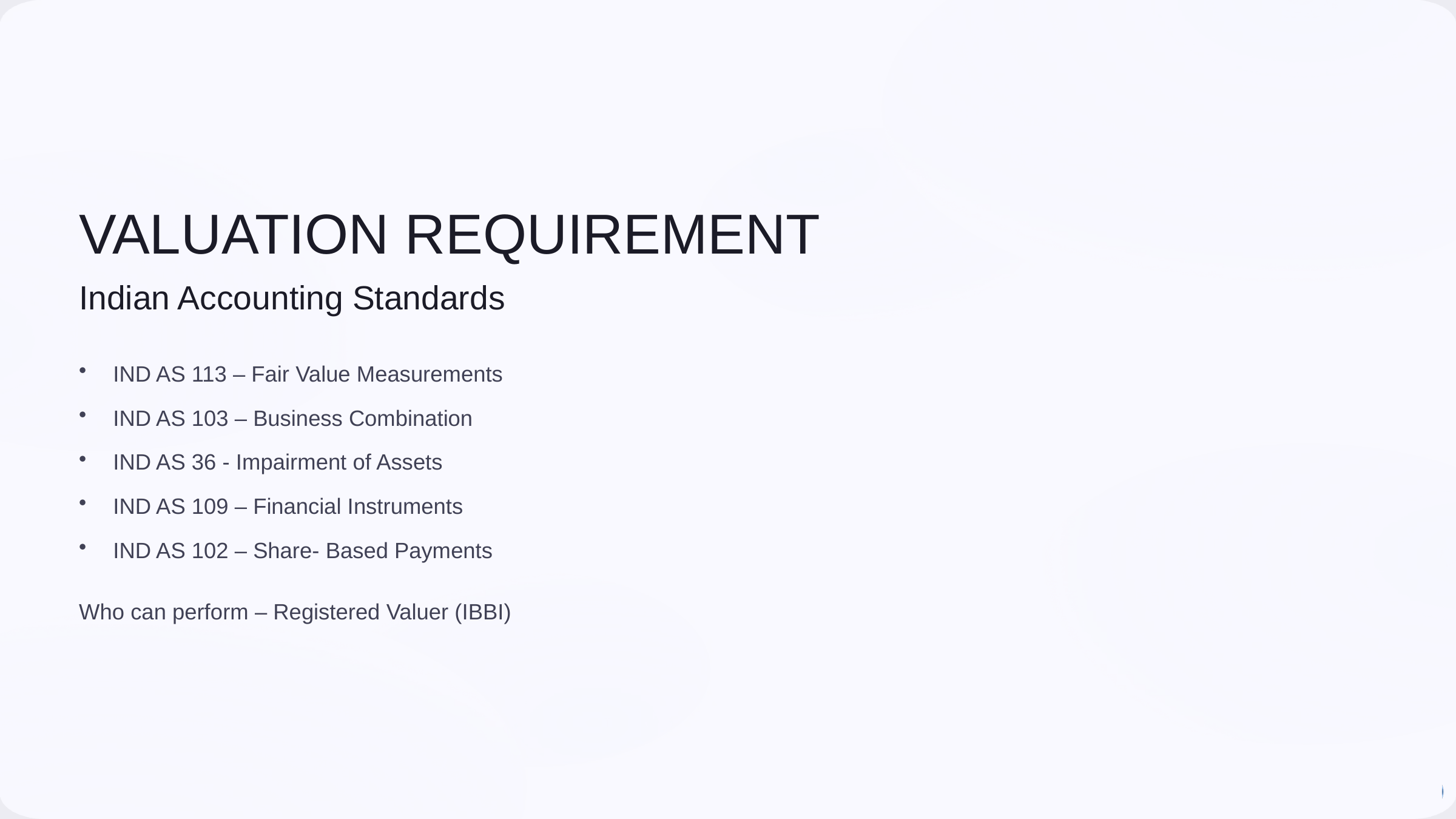

VALUATION REQUIREMENT
Indian Accounting Standards
IND AS 113 – Fair Value Measurements
IND AS 103 – Business Combination
IND AS 36 - Impairment of Assets
IND AS 109 – Financial Instruments
IND AS 102 – Share- Based Payments
Who can perform – Registered Valuer (IBBI)